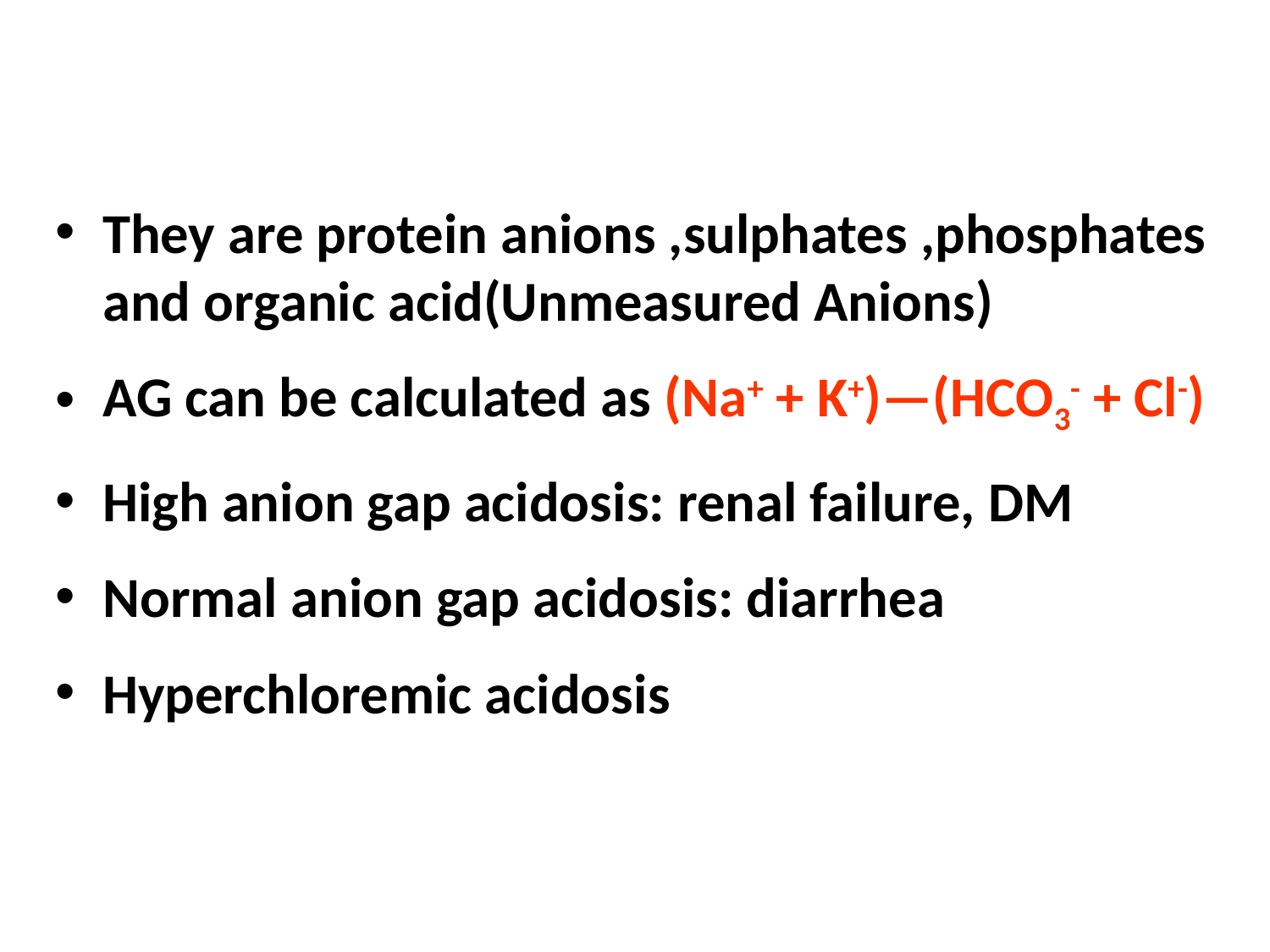

They are protein anions ,sulphates ,phosphates and organic acid(Unmeasured Anions)
AG can be calculated as (Na+ + K+)—(HCO3- + Cl-)
High anion gap acidosis: renal failure, DM
Normal anion gap acidosis: diarrhea
Hyperchloremic acidosis